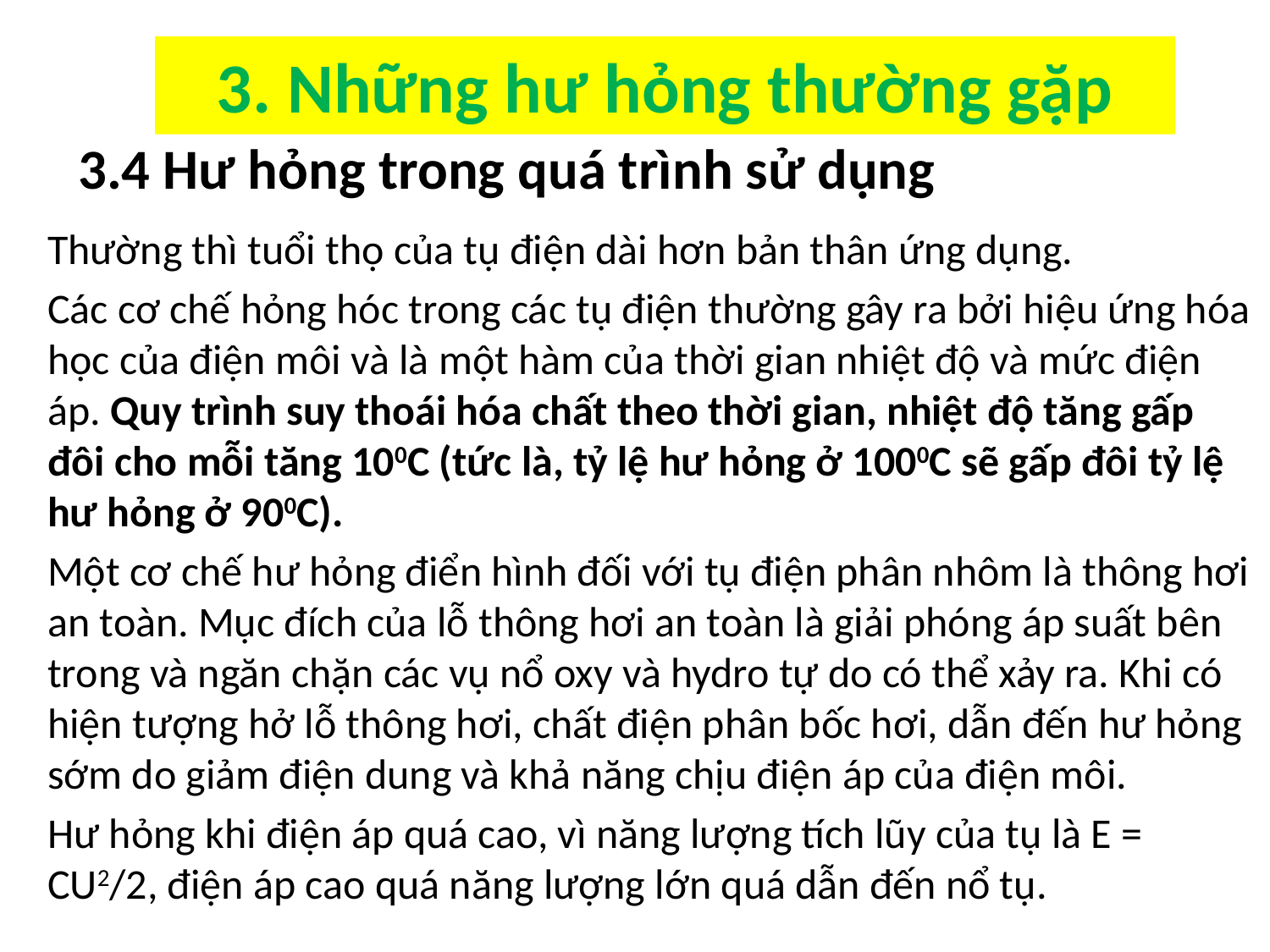

# 3. Những hư hỏng thường gặp
3.4 Hư hỏng trong quá trình sử dụng

Thường thì tuổi thọ của tụ điện dài hơn bản thân ứng dụng.
Các cơ chế hỏng hóc trong các tụ điện thường gây ra bởi hiệu ứng hóa học của điện môi và là một hàm của thời gian nhiệt độ và mức điện áp. Quy trình suy thoái hóa chất theo thời gian, nhiệt độ tăng gấp đôi cho mỗi tăng 100C (tức là, tỷ lệ hư hỏng ở 1000C sẽ gấp đôi tỷ lệ hư hỏng ở 900C).
Một cơ chế hư hỏng điển hình đối với tụ điện phân nhôm là thông hơi an toàn. Mục đích của lỗ thông hơi an toàn là giải phóng áp suất bên trong và ngăn chặn các vụ nổ oxy và hydro tự do có thể xảy ra. Khi có hiện tượng hở lỗ thông hơi, chất điện phân bốc hơi, dẫn đến hư hỏng sớm do giảm điện dung và khả năng chịu điện áp của điện môi.
Hư hỏng khi điện áp quá cao, vì năng lượng tích lũy của tụ là E = CU2/2, điện áp cao quá năng lượng lớn quá dẫn đến nổ tụ.